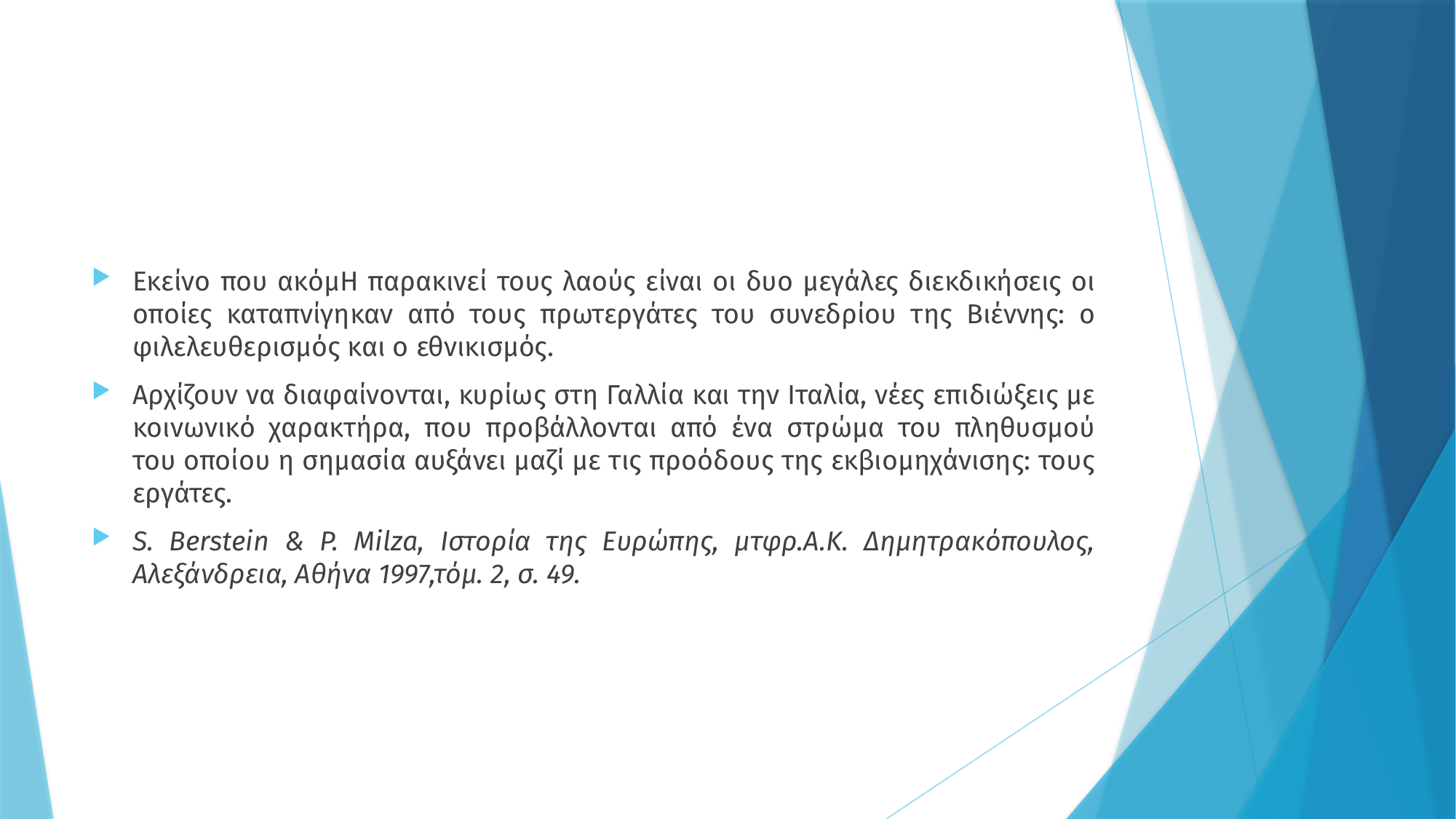

Εκείνο που ακόμΗ παρακινεί τους λαούς είναι οι δυο μεγάλες διεκδικήσεις οι οποίες καταπνίγηκαν από τους πρωτεργάτες του συνεδρίου της Βιέννης: ο φιλελευθερισμός και ο εθνικισμός.
Αρχίζουν να διαφαίνονται, κυρίως στη Γαλλία και την Ιταλία, νέες επιδιώξεις με κοινωνικό χαρακτήρα, που προβάλλονται από ένα στρώμα του πληθυσμού του οποίου η σημασία αυξάνει μαζί με τις προόδους της εκβιομηχάνισης: τους εργάτες.
S. Berstein & P. Milza, Ιστορία της Ευρώπης, μτφρ.Α.Κ. Δημητρακόπουλος, Αλεξάνδρεια, Αθήνα 1997,τόμ. 2, σ. 49.